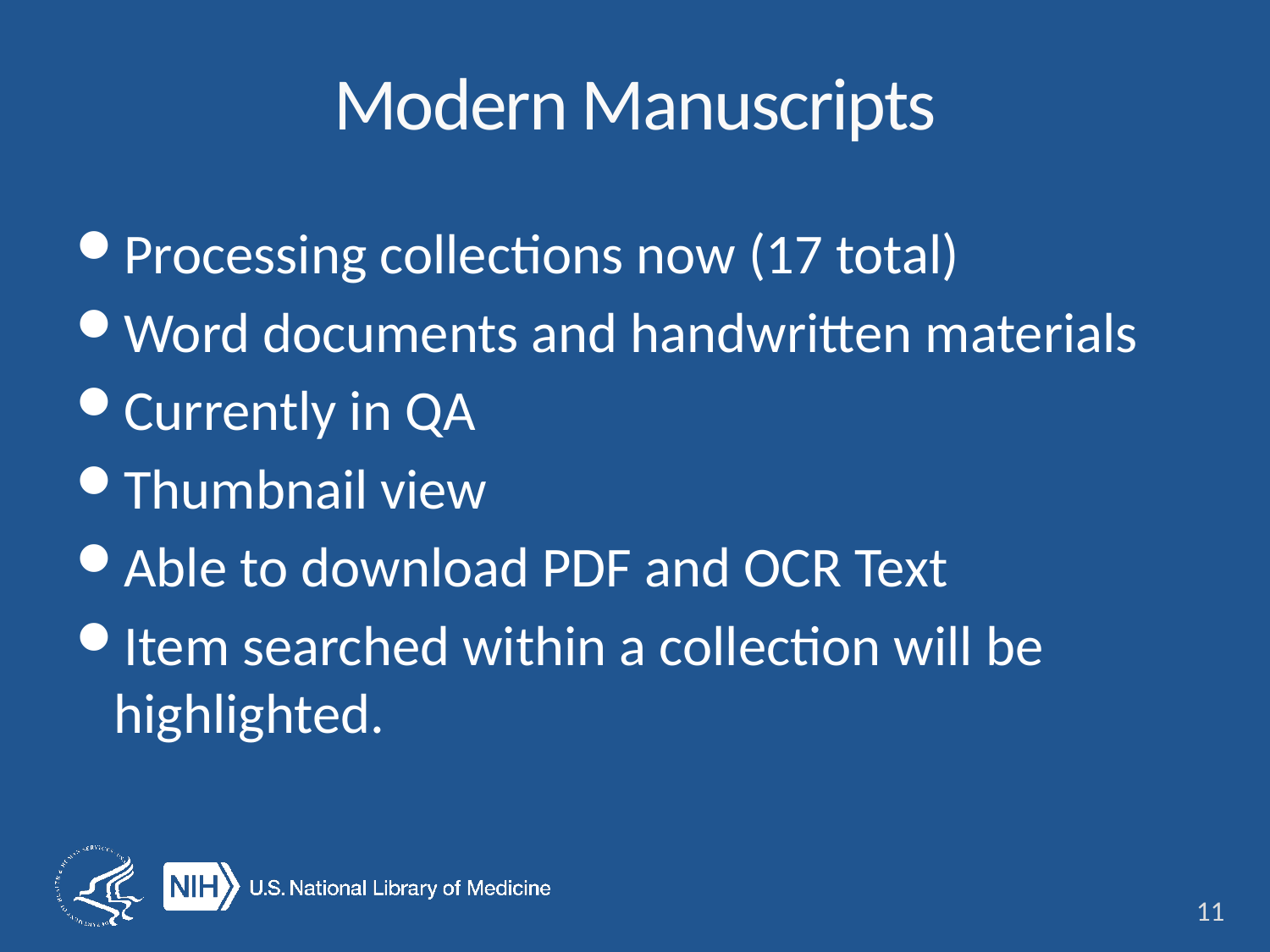

# Modern Manuscripts
Processing collections now (17 total)
Word documents and handwritten materials
Currently in QA
Thumbnail view
Able to download PDF and OCR Text
Item searched within a collection will be highlighted.

11